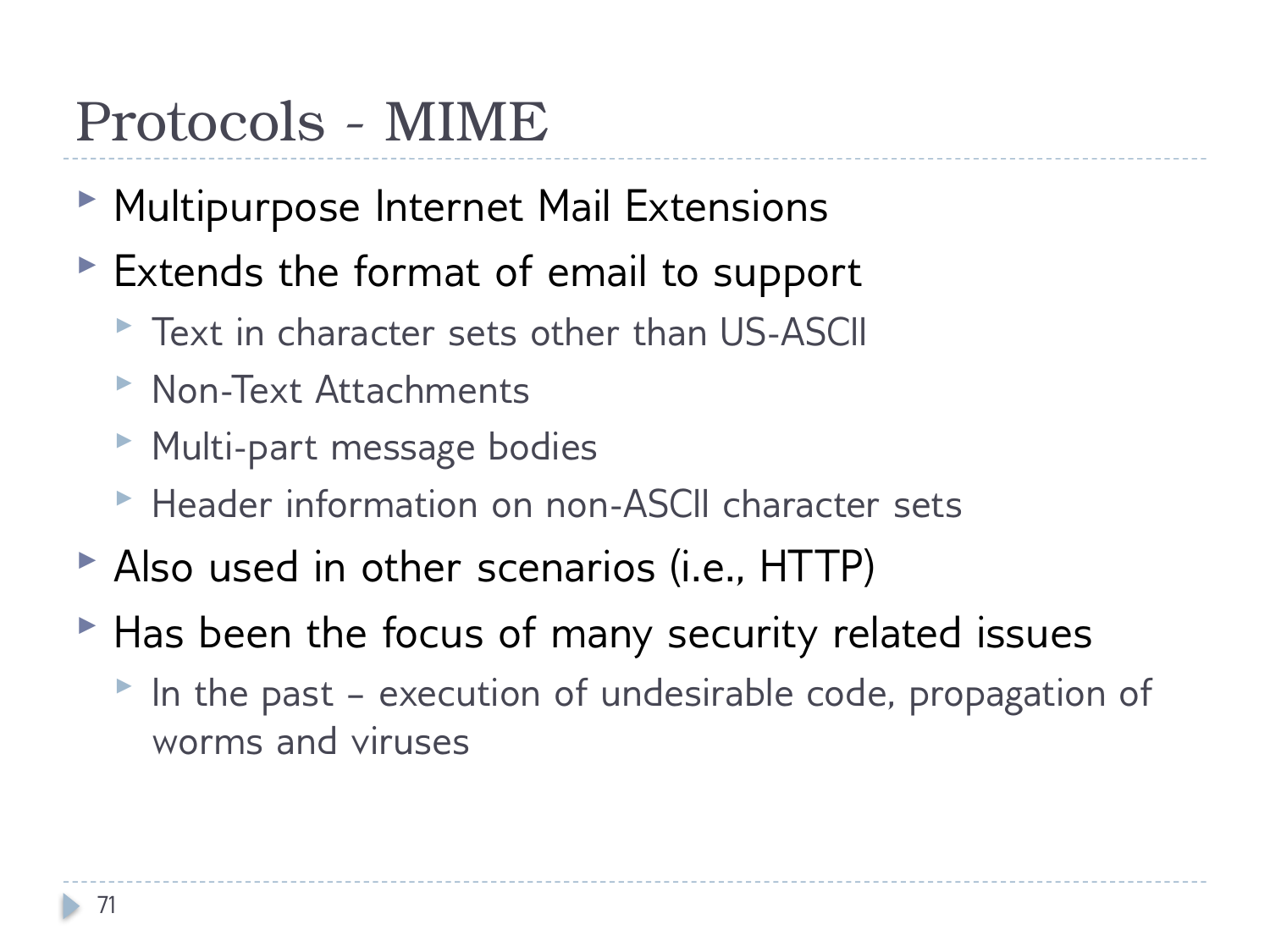

# Protocols - MIME
Multipurpose Internet Mail Extensions
Extends the format of email to support
Text in character sets other than US-ASCII
Non-Text Attachments
Multi-part message bodies
Header information on non-ASCII character sets
Also used in other scenarios (i.e., HTTP)
Has been the focus of many security related issues
In the past – execution of undesirable code, propagation of worms and viruses

71